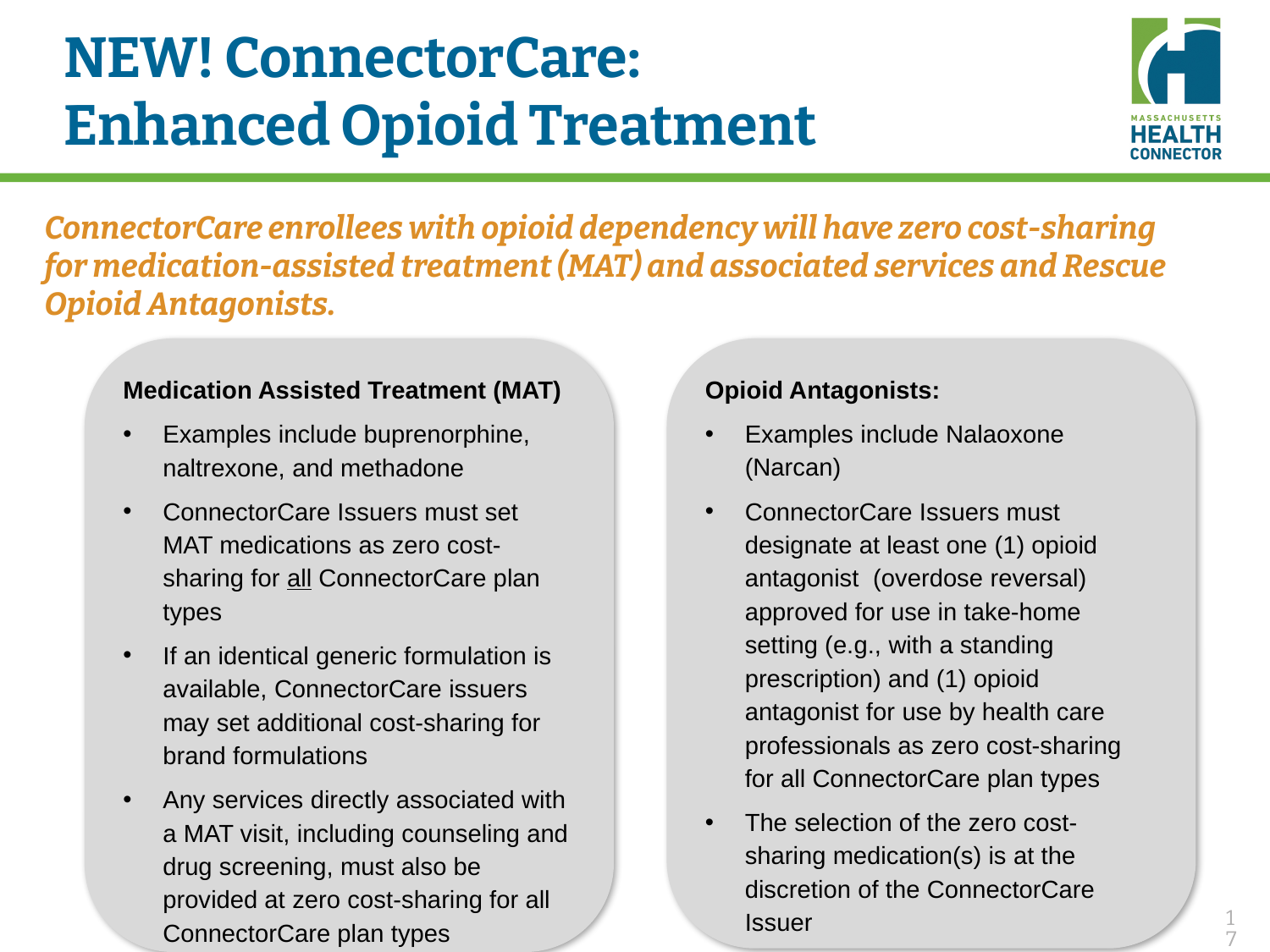

# NEW! ConnectorCare: Enhanced Opioid Treatment
ConnectorCare enrollees with opioid dependency will have zero cost-sharing for medication-assisted treatment (MAT) and associated services and Rescue Opioid Antagonists.

Medication Assisted Treatment (MAT)
Examples include buprenorphine, naltrexone, and methadone
ConnectorCare Issuers must set MAT medications as zero cost-sharing for all ConnectorCare plan types
If an identical generic formulation is available, ConnectorCare issuers may set additional cost-sharing for brand formulations
Any services directly associated with a MAT visit, including counseling and drug screening, must also be provided at zero cost-sharing for all ConnectorCare plan types

Opioid Antagonists:
Examples include Nalaoxone (Narcan)
ConnectorCare Issuers must designate at least one (1) opioid antagonist  (overdose reversal) approved for use in take-home setting (e.g., with a standing prescription) and (1) opioid antagonist for use by health care professionals as zero cost-sharing for all ConnectorCare plan types
The selection of the zero cost-sharing medication(s) is at the discretion of the ConnectorCare Issuer

17